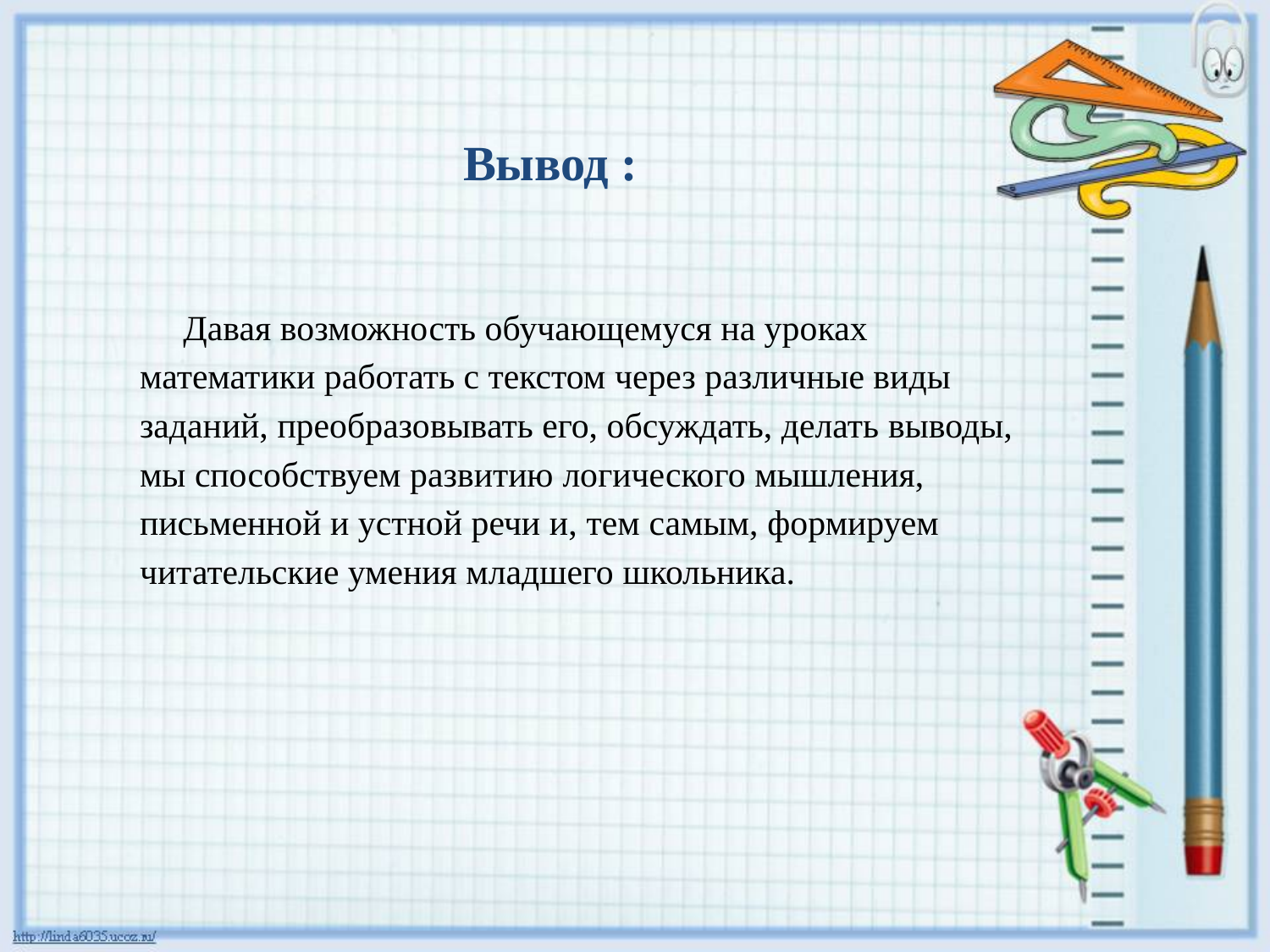

Вывод :
Давая возможность обучающемуся на уроках математики работать с текстом через различные виды заданий, преобразовывать его, обсуждать, делать выводы, мы способствуем развитию логического мышления, письменной и устной речи и, тем самым, формируем читательские умения младшего школьника.